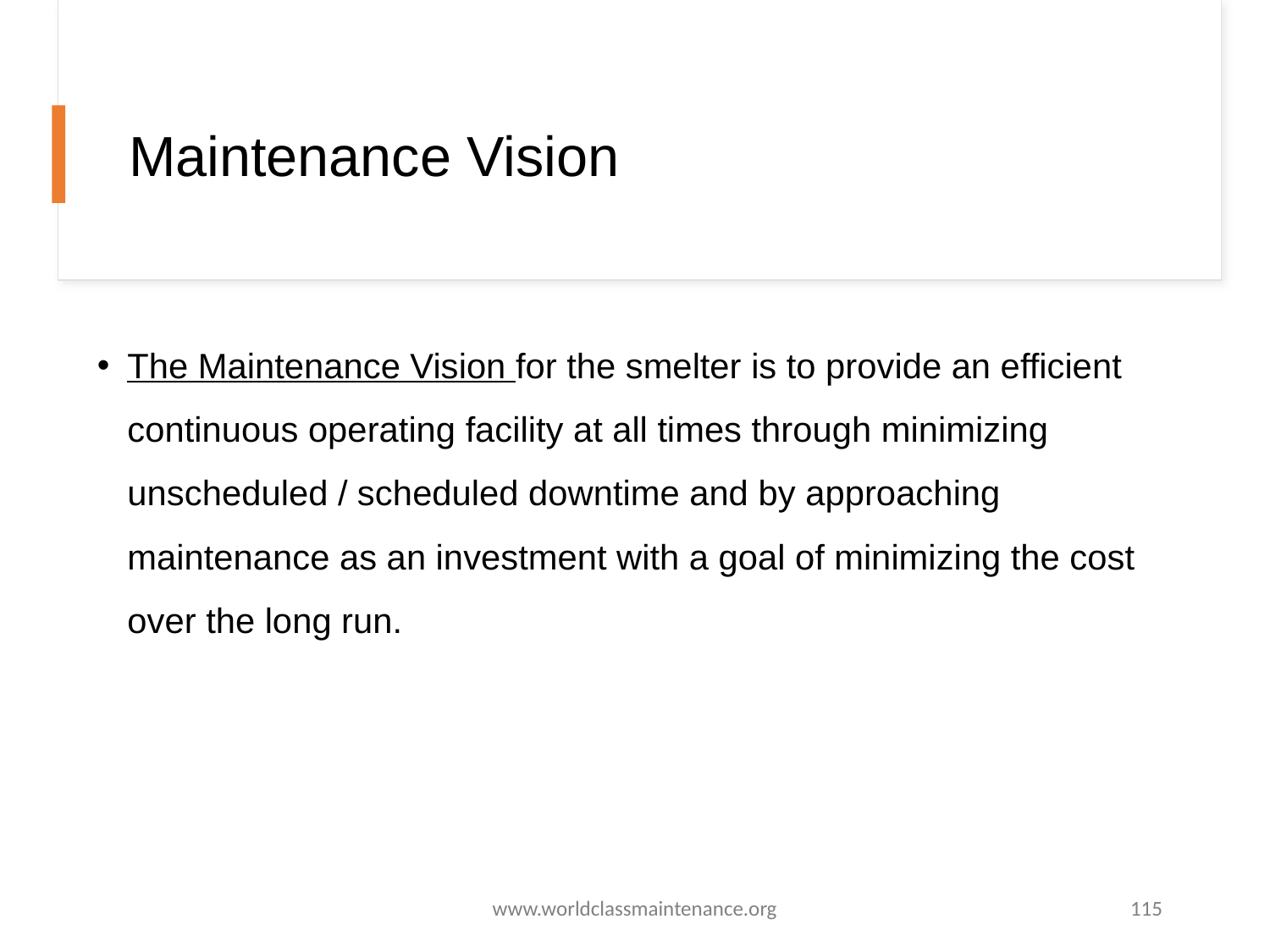

Maintenance Vision

The Maintenance Vision for the smelter is to provide an efficient continuous operating facility at all times through minimizing unscheduled / scheduled downtime and by approaching maintenance as an investment with a goal of minimizing the cost over the long run.
www.worldclassmaintenance.org
115